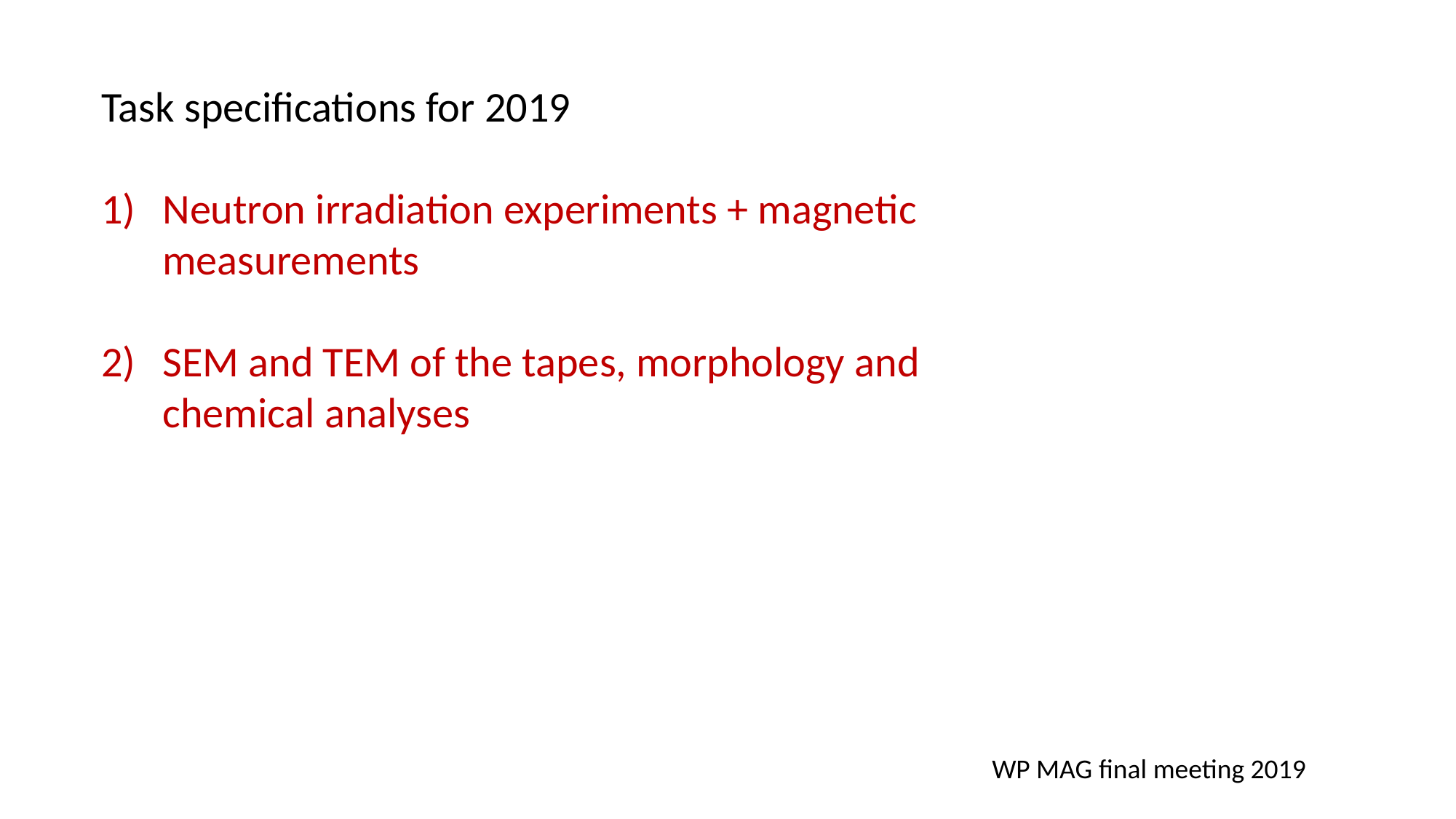

Task specifications for 2019

Neutron irradiation experiments + magnetic measurements

SEM and TEM of the tapes, morphology and chemical analyses

WP MAG final meeting 2019